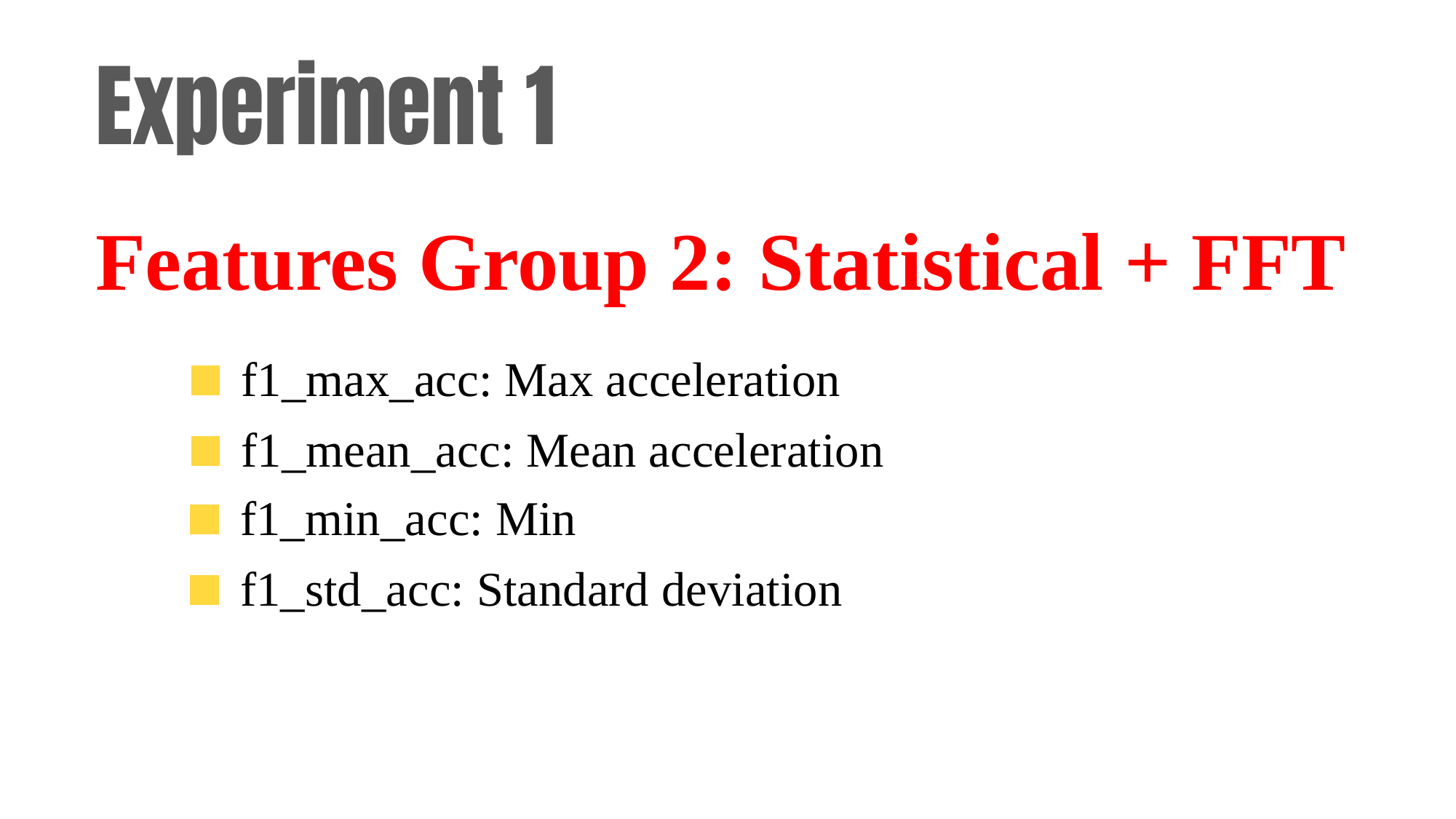

Experiment 1
Features Group 2: Statistical + FFT
f1_max_acc: Max acceleration

f1_mean_acc: Mean acceleration

f1_min_acc: Min

f1_std_acc: Standard deviation